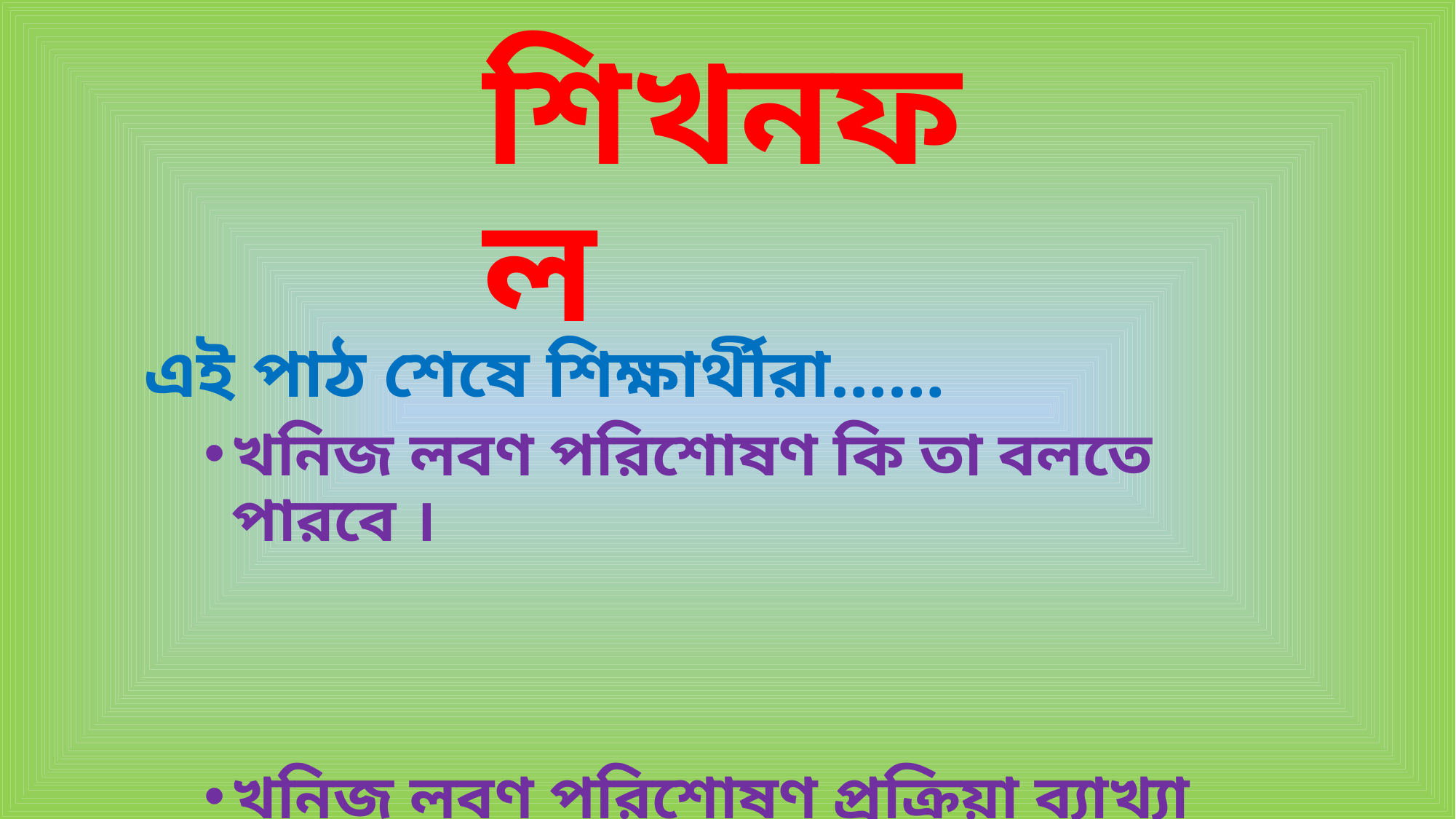

# শিখনফল
এই পাঠ শেষে শিক্ষার্থীরা……
খনিজ লবণ পরিশোষণ কি তা বলতে পারবে ।
খনিজ লবণ পরিশোষণ প্রক্রিয়া ব্যাখ্যা করতে পারবে ।
সক্রিয় পরিশোষণ মতবাদ বর্ণনা করতে পারবে ।